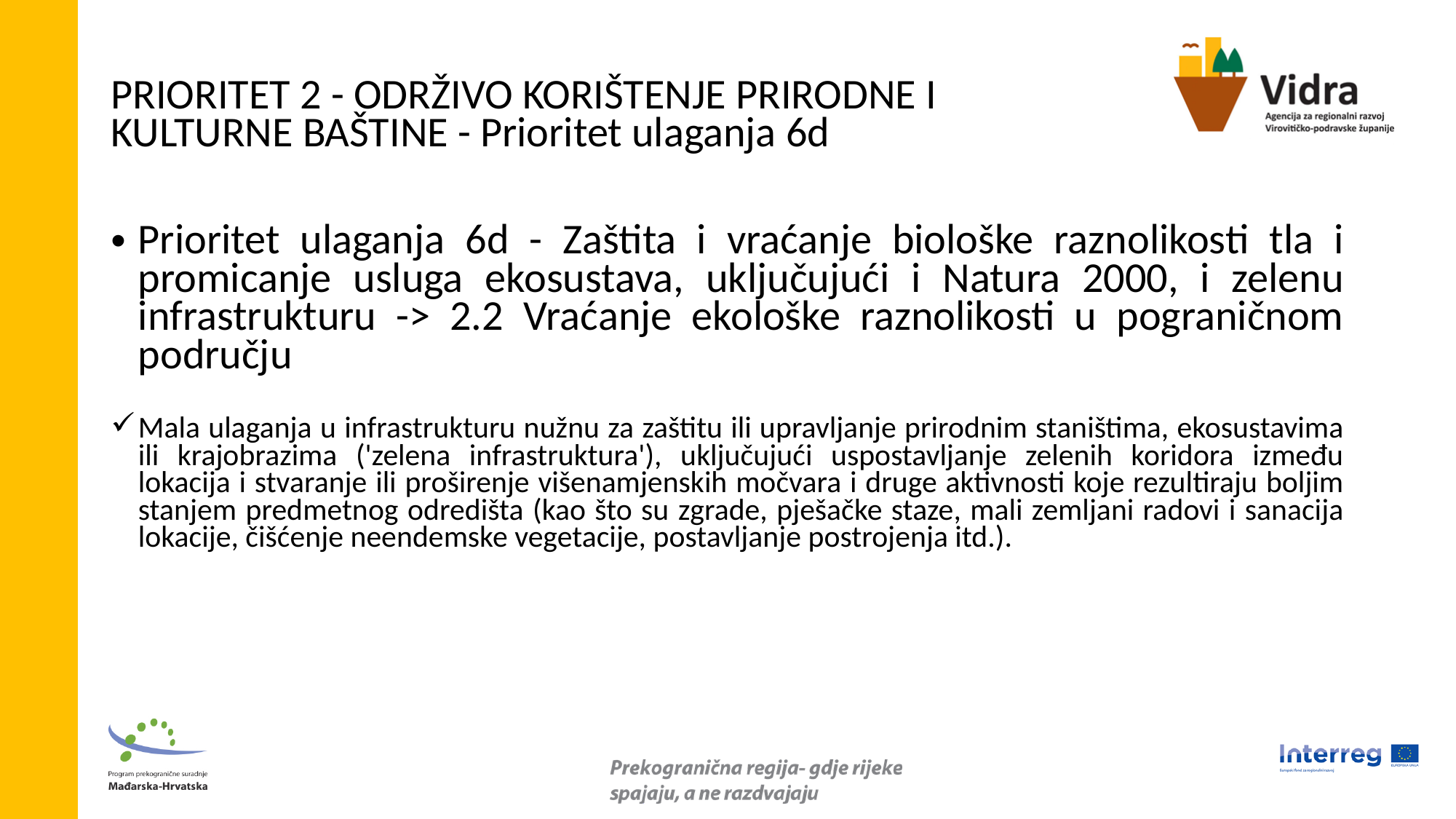

# PRIORITET 2 - ODRŽIVO KORIŠTENJE PRIRODNE I KULTURNE BAŠTINE - Prioritet ulaganja 6d
Prioritet ulaganja 6d - Zaštita i vraćanje biološke raznolikosti tla i promicanje usluga ekosustava, uključujući i Natura 2000, i zelenu infrastrukturu -> 2.2 Vraćanje ekološke raznolikosti u pograničnom području

Mala ulaganja u infrastrukturu nužnu za zaštitu ili upravljanje prirodnim staništima, ekosustavima ili krajobrazima ('zelena infrastruktura'), uključujući uspostavljanje zelenih koridora između lokacija i stvaranje ili proširenje višenamjenskih močvara i druge aktivnosti koje rezultiraju boljim stanjem predmetnog odredišta (kao što su zgrade, pješačke staze, mali zemljani radovi i sanacija lokacije, čišćenje neendemske vegetacije, postavljanje postrojenja itd.).